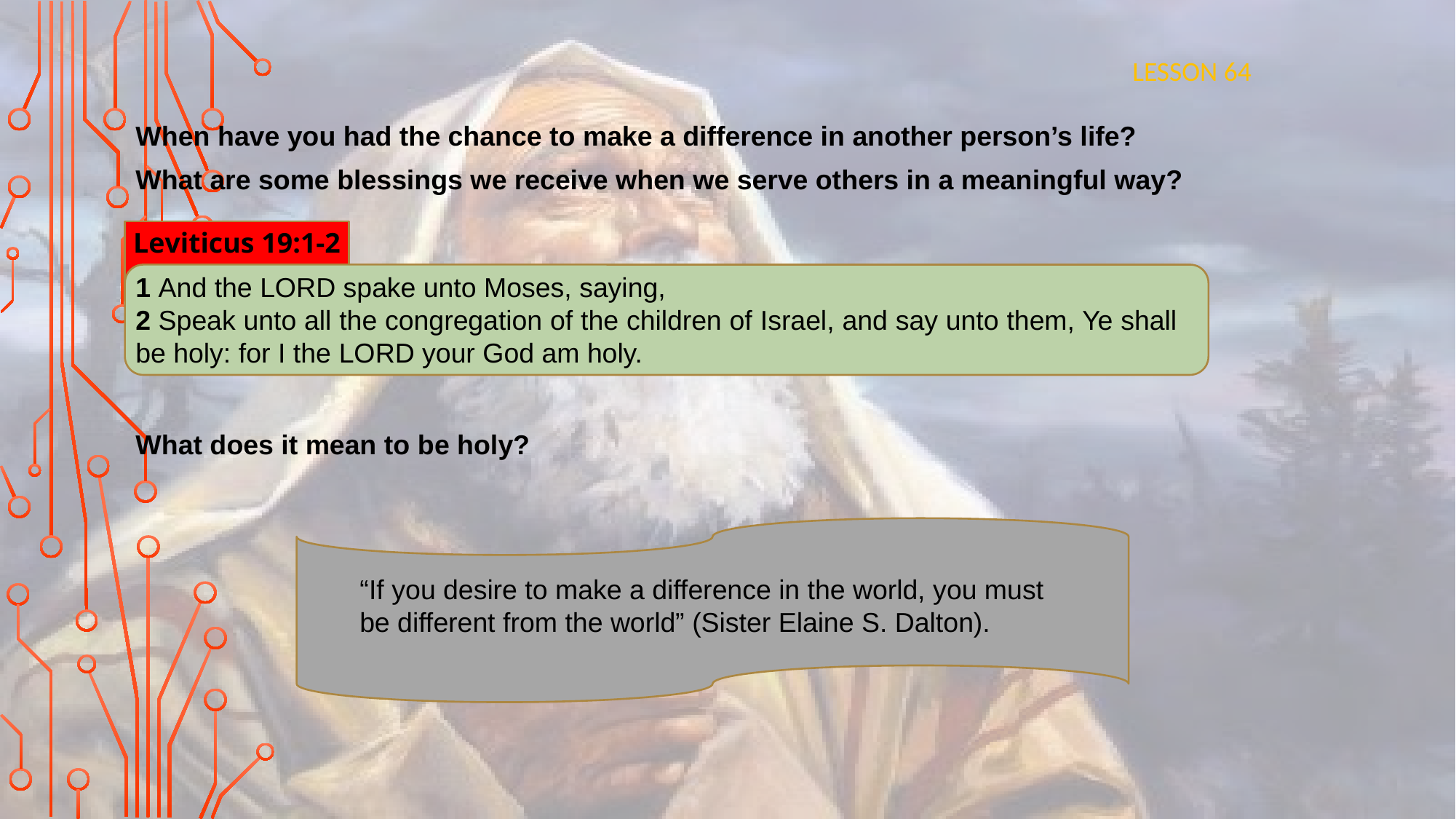

LESSON 64
When have you had the chance to make a difference in another person’s life?
What are some blessings we receive when we serve others in a meaningful way?
Leviticus 19:1-2

1 And the Lord spake unto Moses, saying,
2 Speak unto all the congregation of the children of Israel, and say unto them, Ye shall be holy: for I the Lord your God am holy.
What does it mean to be holy?

“If you desire to make a difference in the world, you must be different from the world” (Sister Elaine S. Dalton).